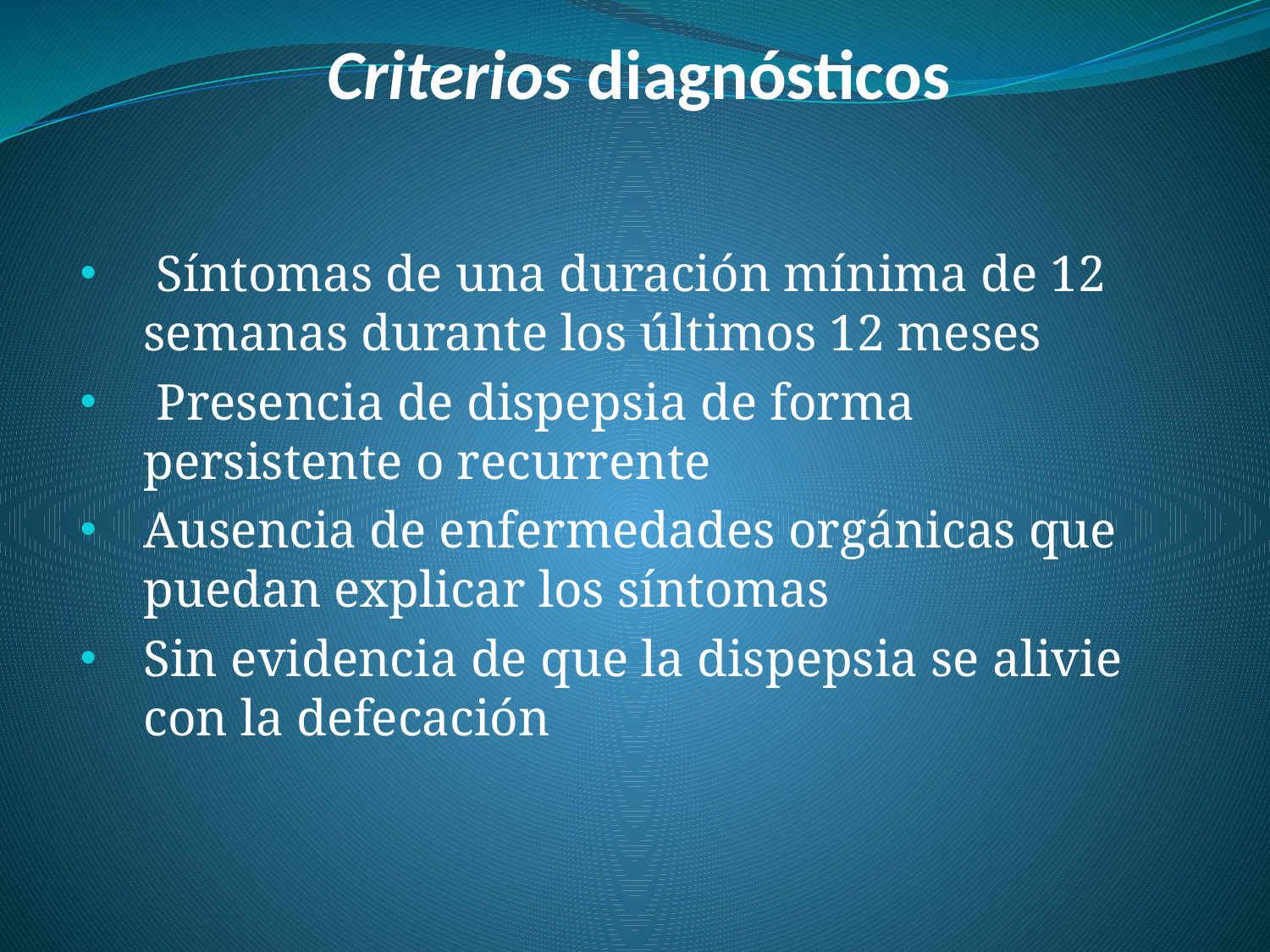

# Criterios diagnósticos
 Síntomas de una duración mínima de 12 semanas durante los últimos 12 meses
 Presencia de dispepsia de forma persistente o recurrente
Ausencia de enfermedades orgánicas que puedan explicar los síntomas
Sin evidencia de que la dispepsia se alivie con la defecación